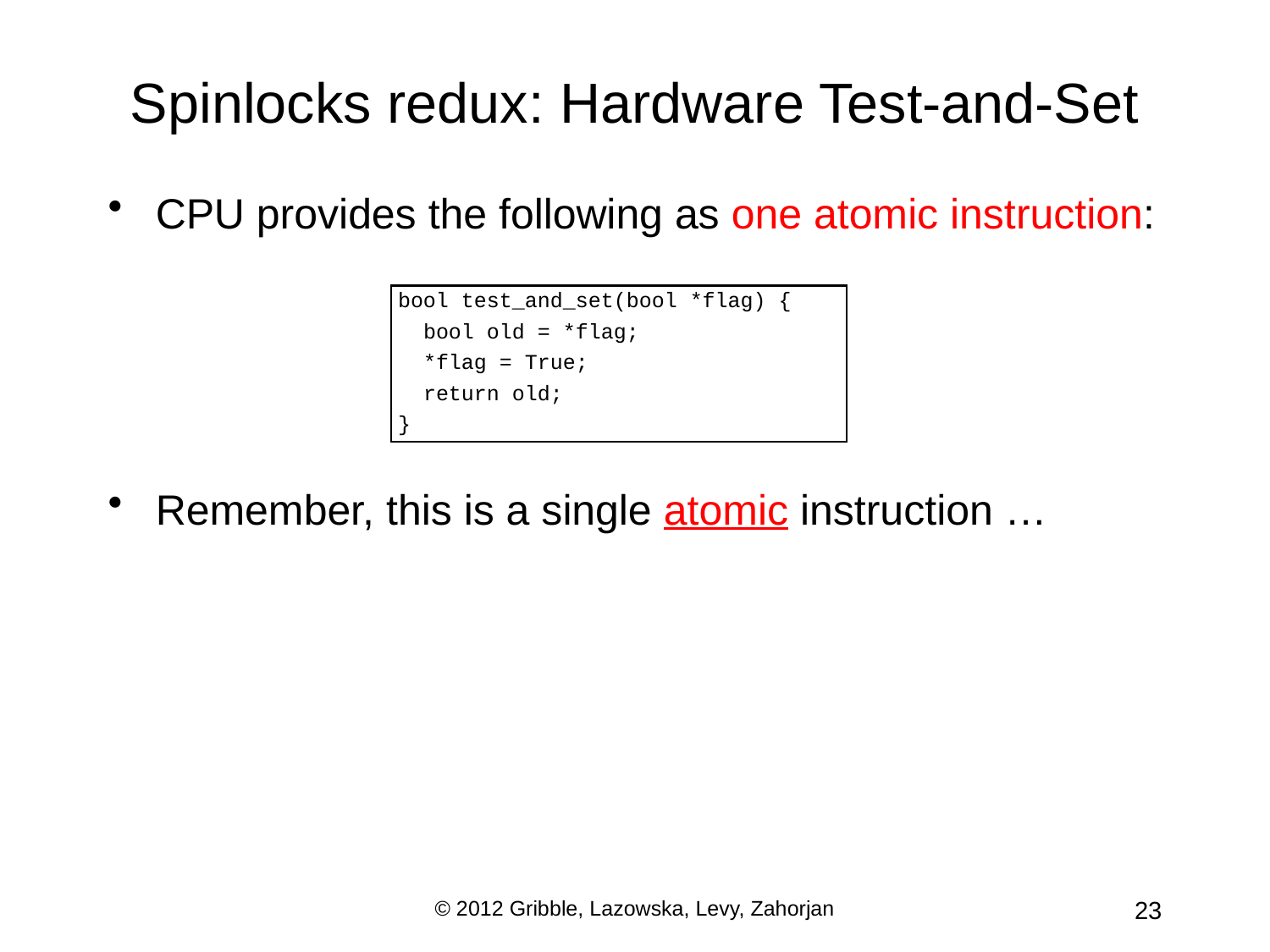

# Spinlocks redux: Hardware Test-and-Set
CPU provides the following as one atomic instruction:

Remember, this is a single atomic instruction …
bool test_and_set(bool *flag) {
  bool old = *flag;
  *flag = True;
  return old;
}
© 2012 Gribble, Lazowska, Levy, Zahorjan
23